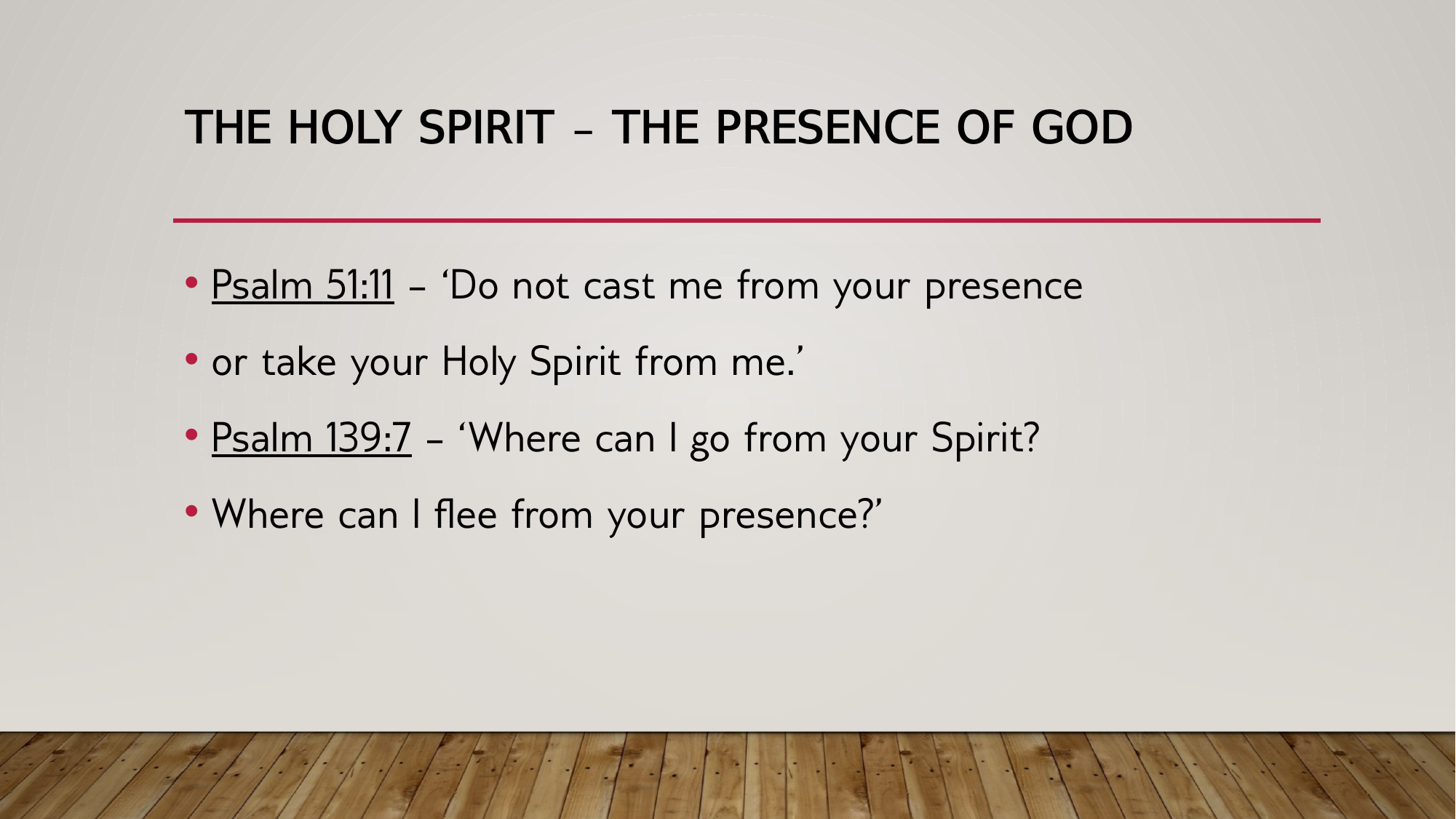

# THE HOLY SPIRIT – THE PRESENCE OF GOD
Psalm 51:11 – ‘Do not cast me from your presence
or take your Holy Spirit from me.’
Psalm 139:7 – ‘Where can I go from your Spirit?
Where can I flee from your presence?’